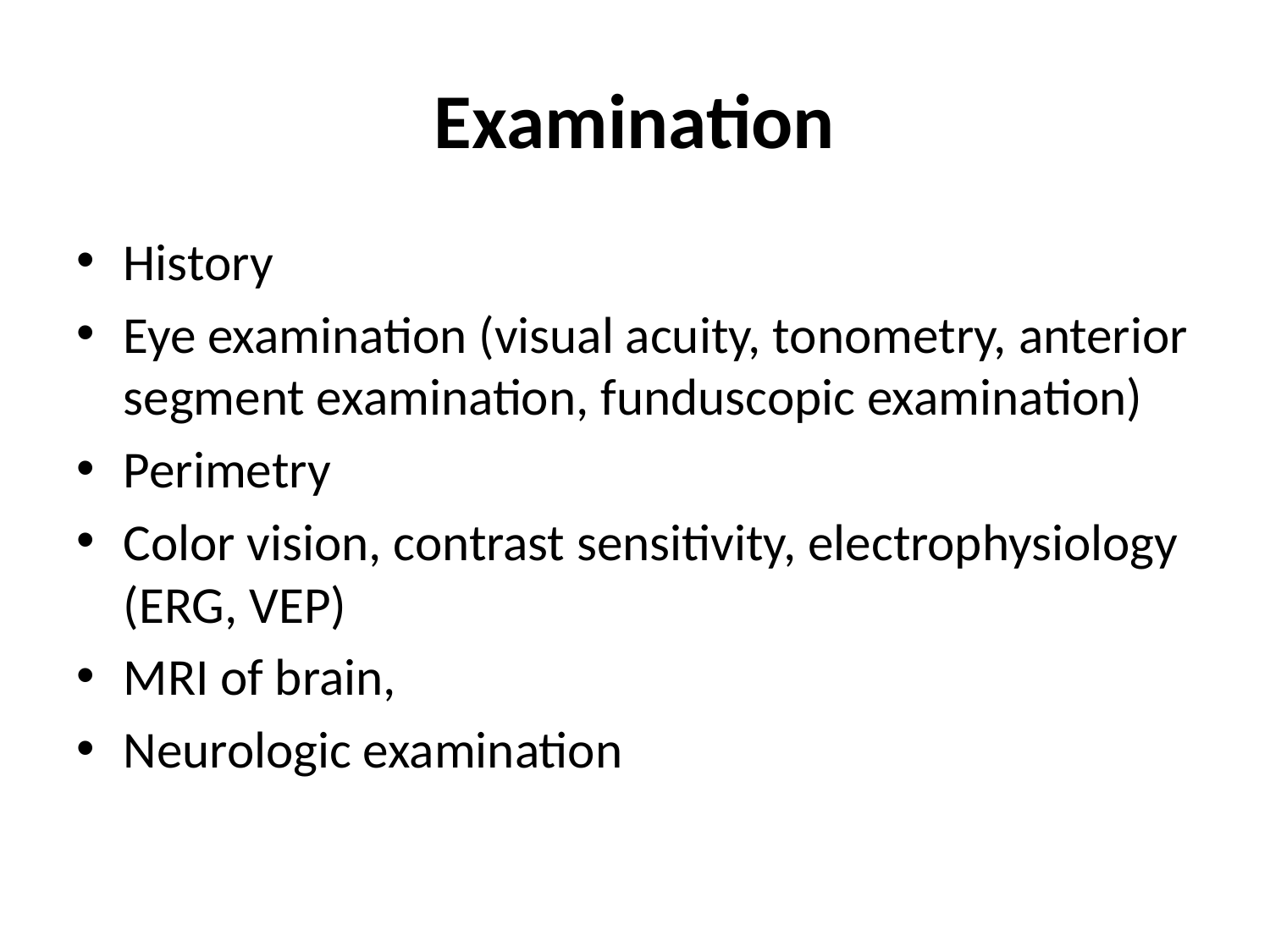

# Examination
History
Eye examination (visual acuity, tonometry, anterior segment examination, funduscopic examination)
Perimetry
Color vision, contrast sensitivity, electrophysiology (ERG, VEP)
MRI of brain,
Neurologic examination